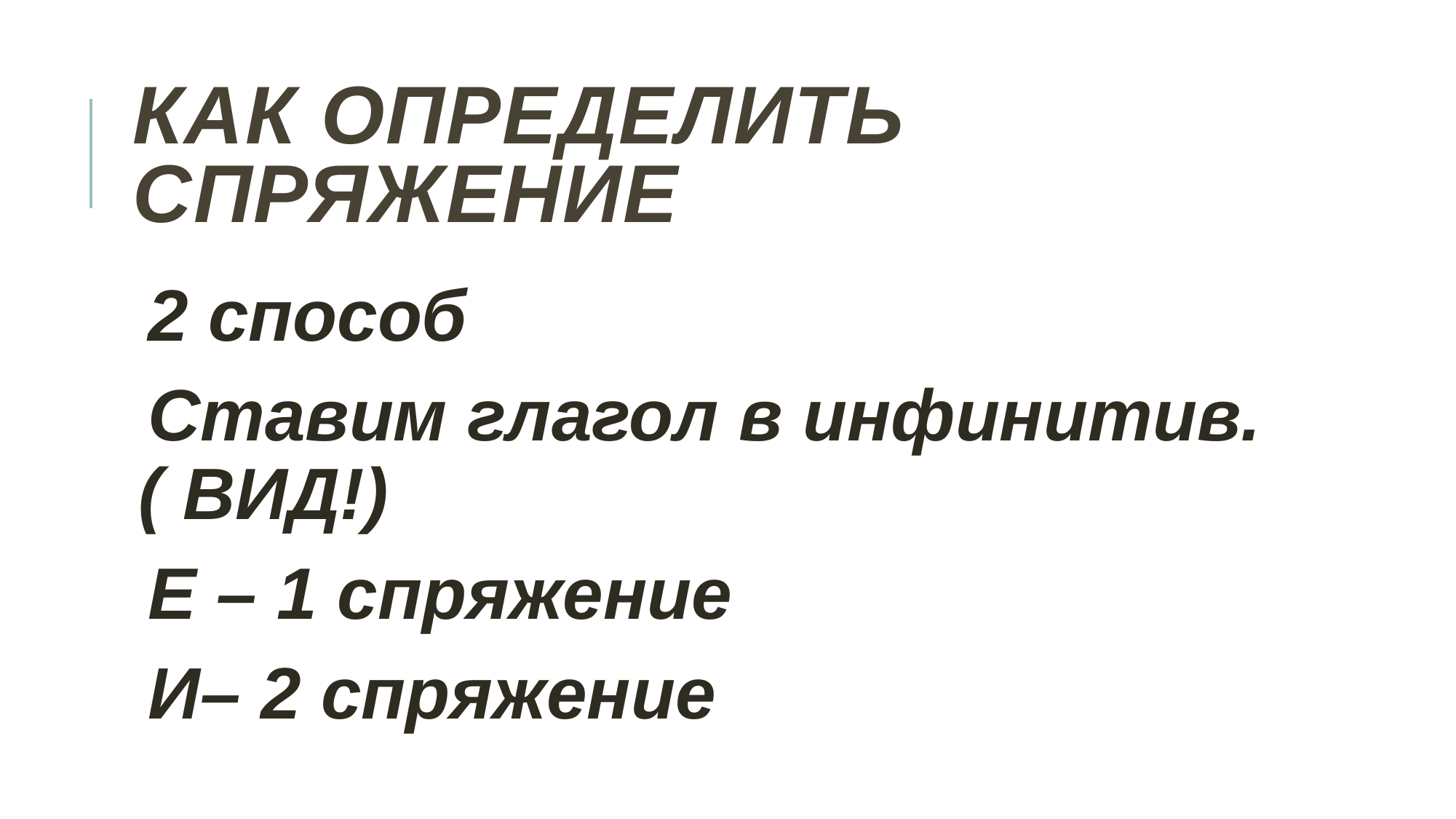

# Как определить спряжение
2 способ
Ставим глагол в инфинитив. ( ВИД!)
Е – 1 спряжение
И– 2 спряжение